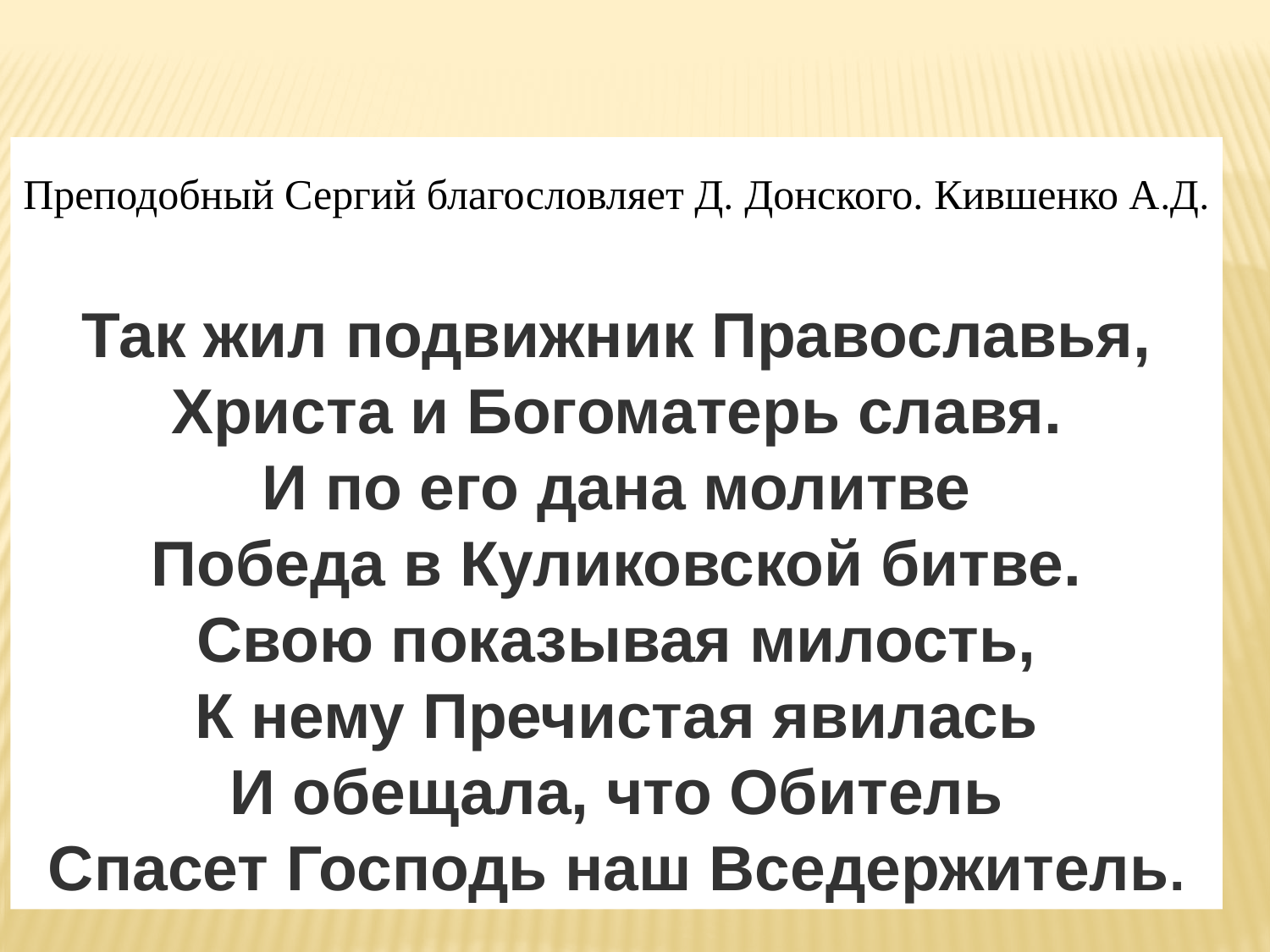

Преподобный Сергий благословляет Д. Донского. Кившенко А.Д.

Так жил подвижник Православья,
Христа и Богоматерь славя.
И по его дана молитве
Победа в Куликовской битве.
Свою показывая милость,
К нему Пречистая явилась
И обещала, что Обитель
Спасет Господь наш Вседержитель.